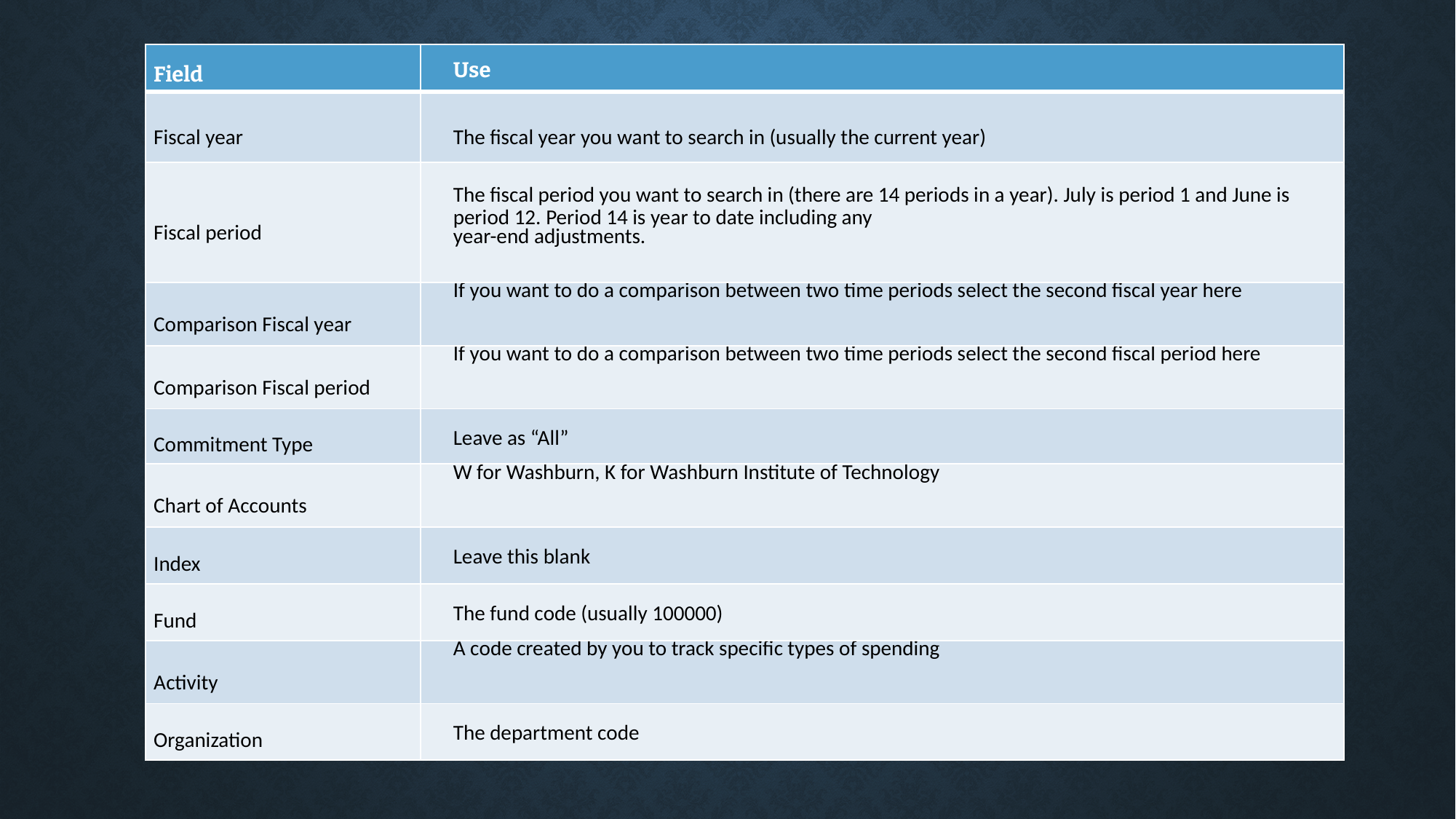

| Field | Use |
| --- | --- |
| Fiscal year | The fiscal year you want to search in (usually the current year) |
| Fiscal period | The fiscal period you want to search in (there are 14 periods in a year). July is period 1 and June is period 12. Period 14 is year to date including any year-end adjustments. |
| Comparison Fiscal year | If you want to do a comparison between two time periods select the second fiscal year here |
| Comparison Fiscal period | If you want to do a comparison between two time periods select the second fiscal period here |
| Commitment Type | Leave as “All” |
| Chart of Accounts | W for Washburn, K for Washburn Institute of Technology |
| Index | Leave this blank |
| Fund | The fund code (usually 100000) |
| Activity | A code created by you to track specific types of spending |
| Organization | The department code |